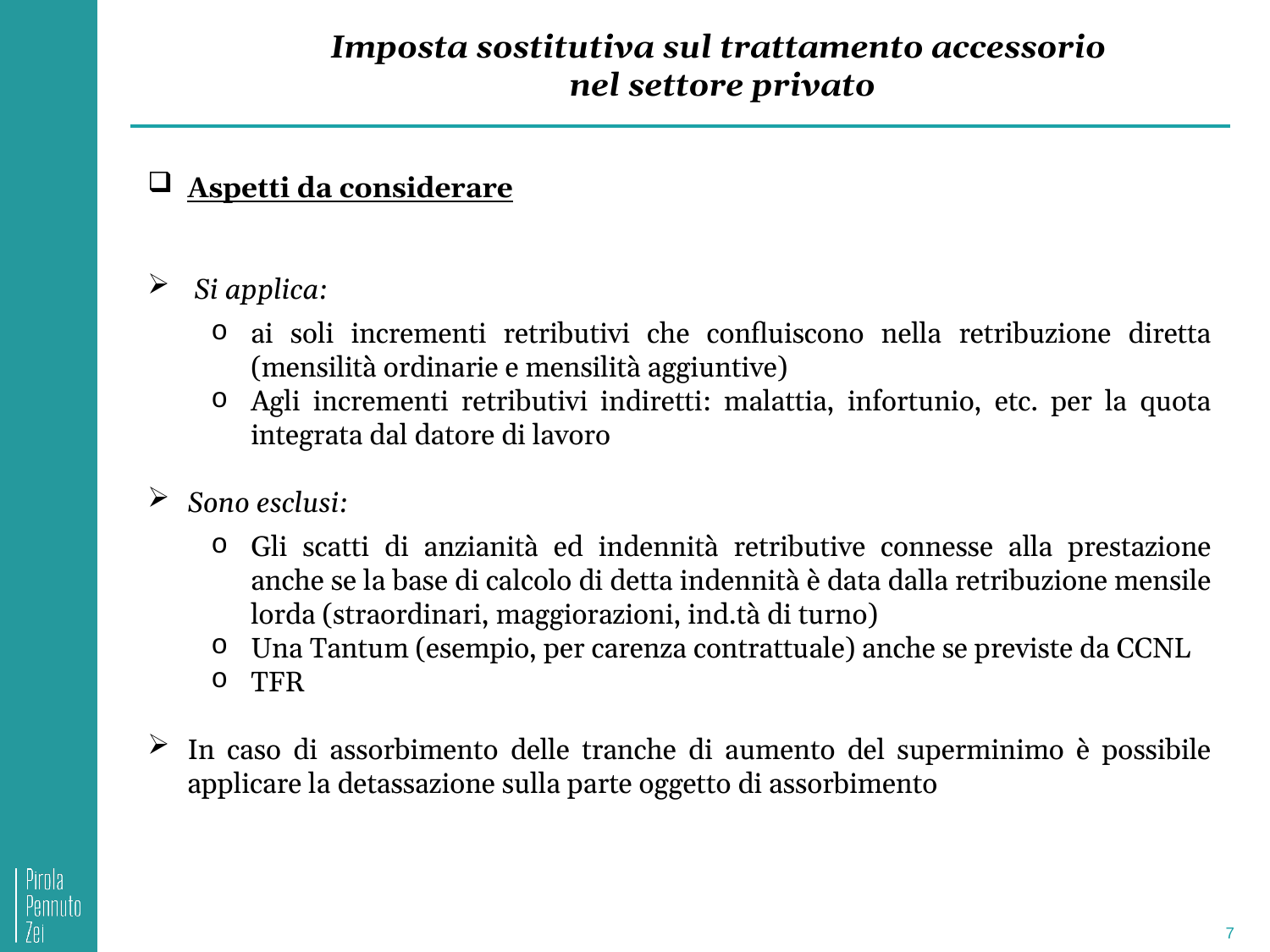

Imposta sostitutiva sul trattamento accessorio
nel settore privato
Aspetti da considerare

 Si applica:
ai soli incrementi retributivi che confluiscono nella retribuzione diretta (mensilità ordinarie e mensilità aggiuntive)
Agli incrementi retributivi indiretti: malattia, infortunio, etc. per la quota integrata dal datore di lavoro

Sono esclusi:
Gli scatti di anzianità ed indennità retributive connesse alla prestazione anche se la base di calcolo di detta indennità è data dalla retribuzione mensile lorda (straordinari, maggiorazioni, ind.tà di turno)
Una Tantum (esempio, per carenza contrattuale) anche se previste da CCNL
TFR

In caso di assorbimento delle tranche di aumento del superminimo è possibile applicare la detassazione sulla parte oggetto di assorbimento

7